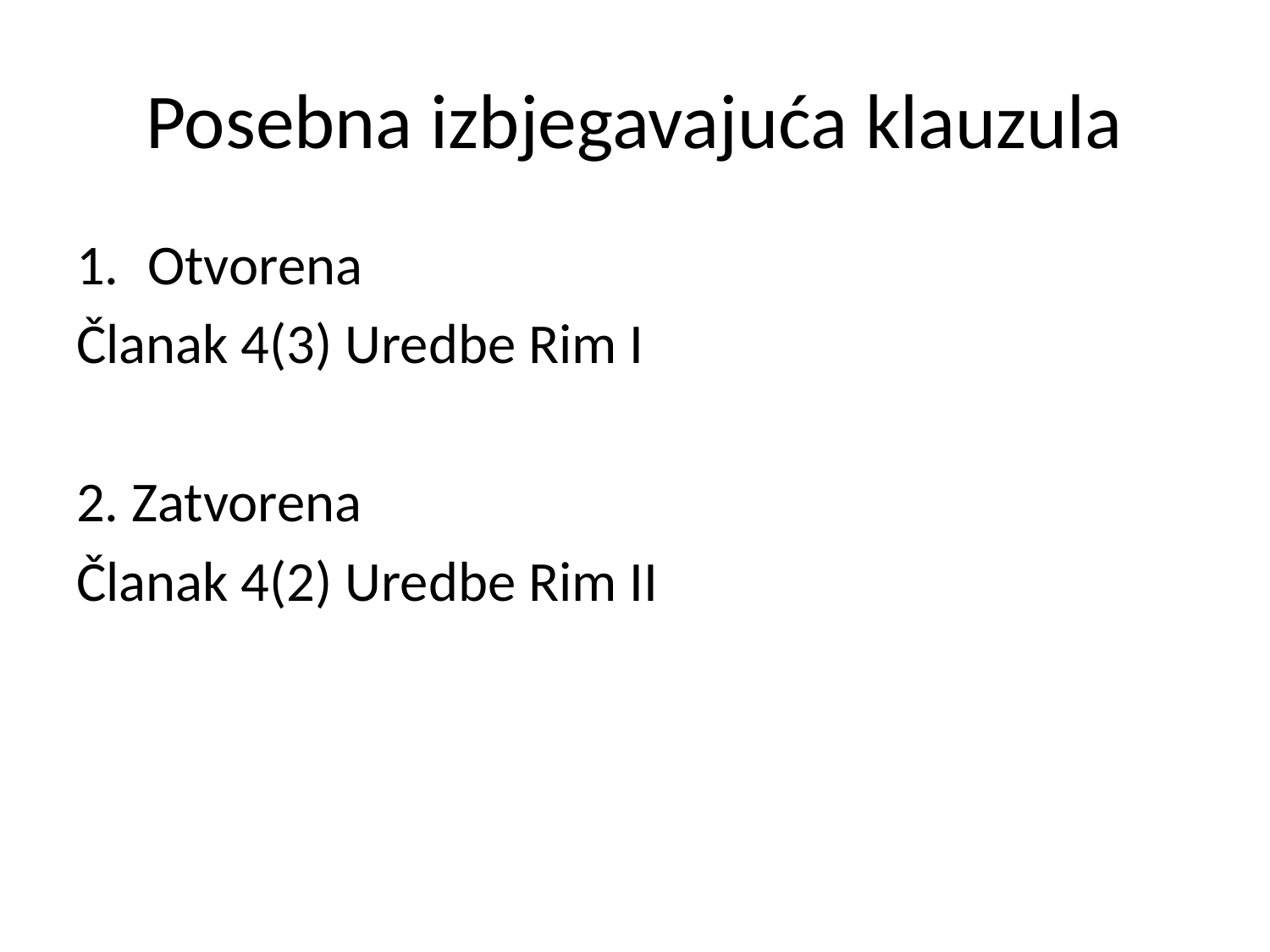

# Posebna izbjegavajuća klauzula
Otvorena
Članak 4(3) Uredbe Rim I

2. Zatvorena
Članak 4(2) Uredbe Rim II